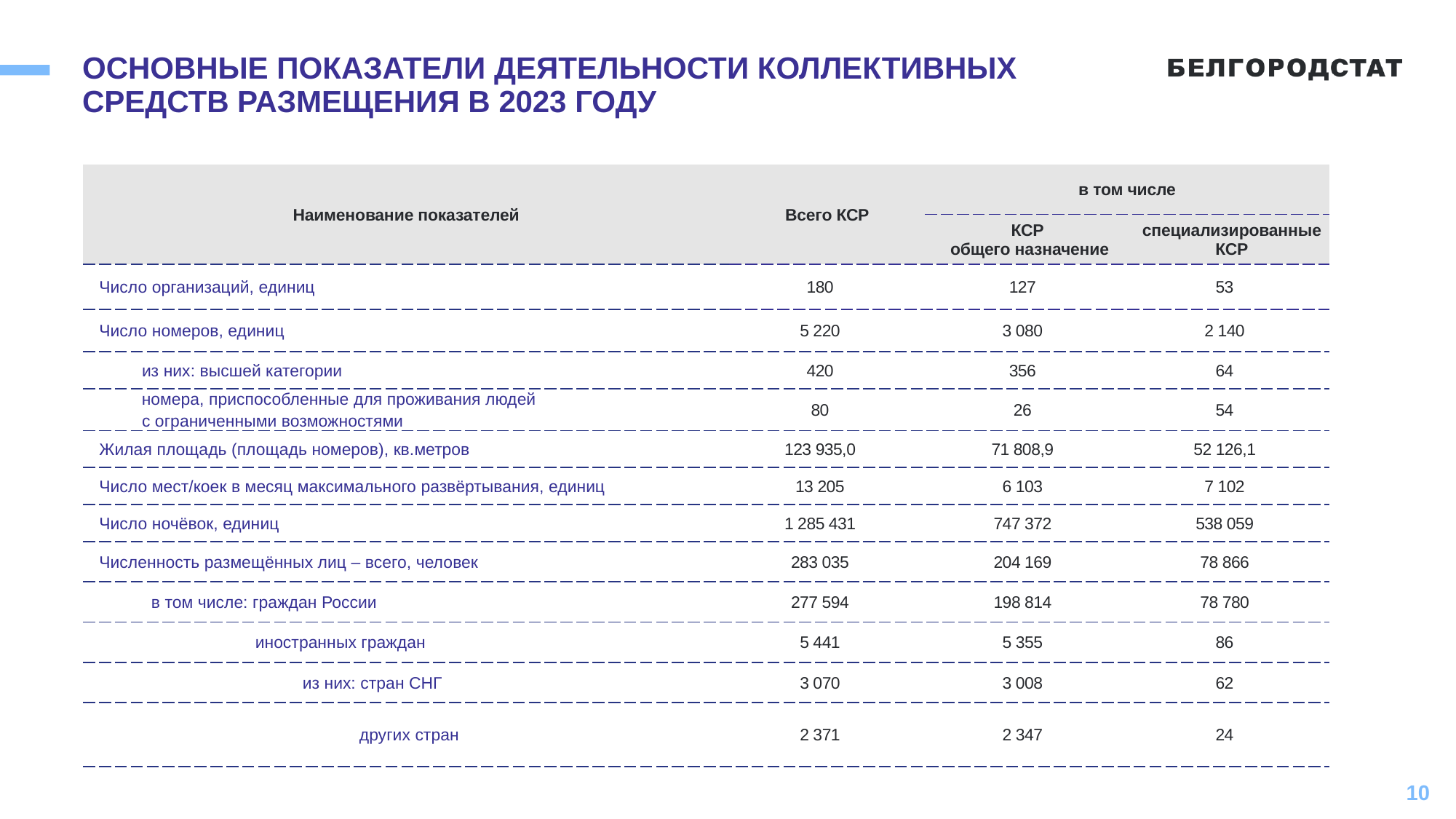

# ОСНОВНЫЕ ПОКАЗАТЕЛИ ДЕЯТЕЛЬНОСТИ КОЛЛЕКТИВНЫХ СРЕДСТВ РАЗМЕЩЕНИЯ В 2023 ГОДУ
| Наименование показателей | Всего КСР | в том числе |  |
| --- | --- | --- | --- |
|  |  | КСР общего назначение | специализированные КСР |
| Число организаций, единиц | 180 | 127 | 53 |
| Число номеров, единиц | 5 220 | 3 080 | 2 140 |
| из них: высшей категории | 420 | 356 | 64 |
| номера, приспособленные для проживания людей с ограниченными возможностями | 80 | 26 | 54 |
| Жилая площадь (площадь номеров), кв.метров | 123 935,0 | 71 808,9 | 52 126,1 |
| Число мест/коек в месяц максимального развёртывания, единиц | 13 205 | 6 103 | 7 102 |
| Число ночёвок, единиц | 1 285 431 | 747 372 | 538 059 |
| Численность размещённых лиц – всего, человек | 283 035 | 204 169 | 78 866 |
| в том числе: граждан России | 277 594 | 198 814 | 78 780 |
| иностранных граждан | 5 441 | 5 355 | 86 |
| из них: стран СНГ | 3 070 | 3 008 | 62 |
| других стран | 2 371 | 2 347 | 24 |